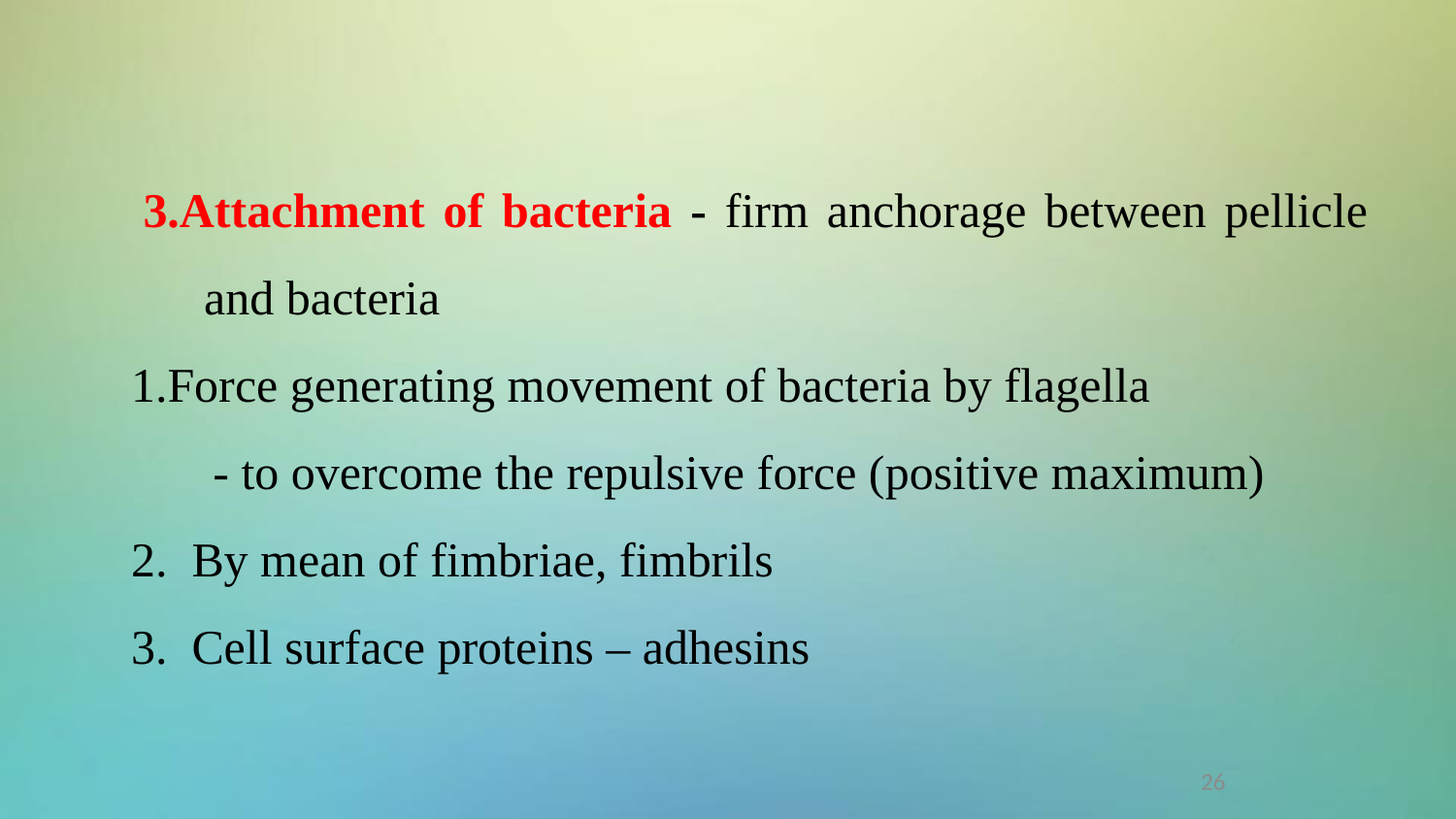

3.Attachment of bacteria - firm anchorage between pellicle and bacteria
1.Force generating movement of bacteria by flagella
	- to overcome the repulsive force (positive maximum)
2.  By mean of fimbriae, fimbrils
3.  Cell surface proteins – adhesins
26